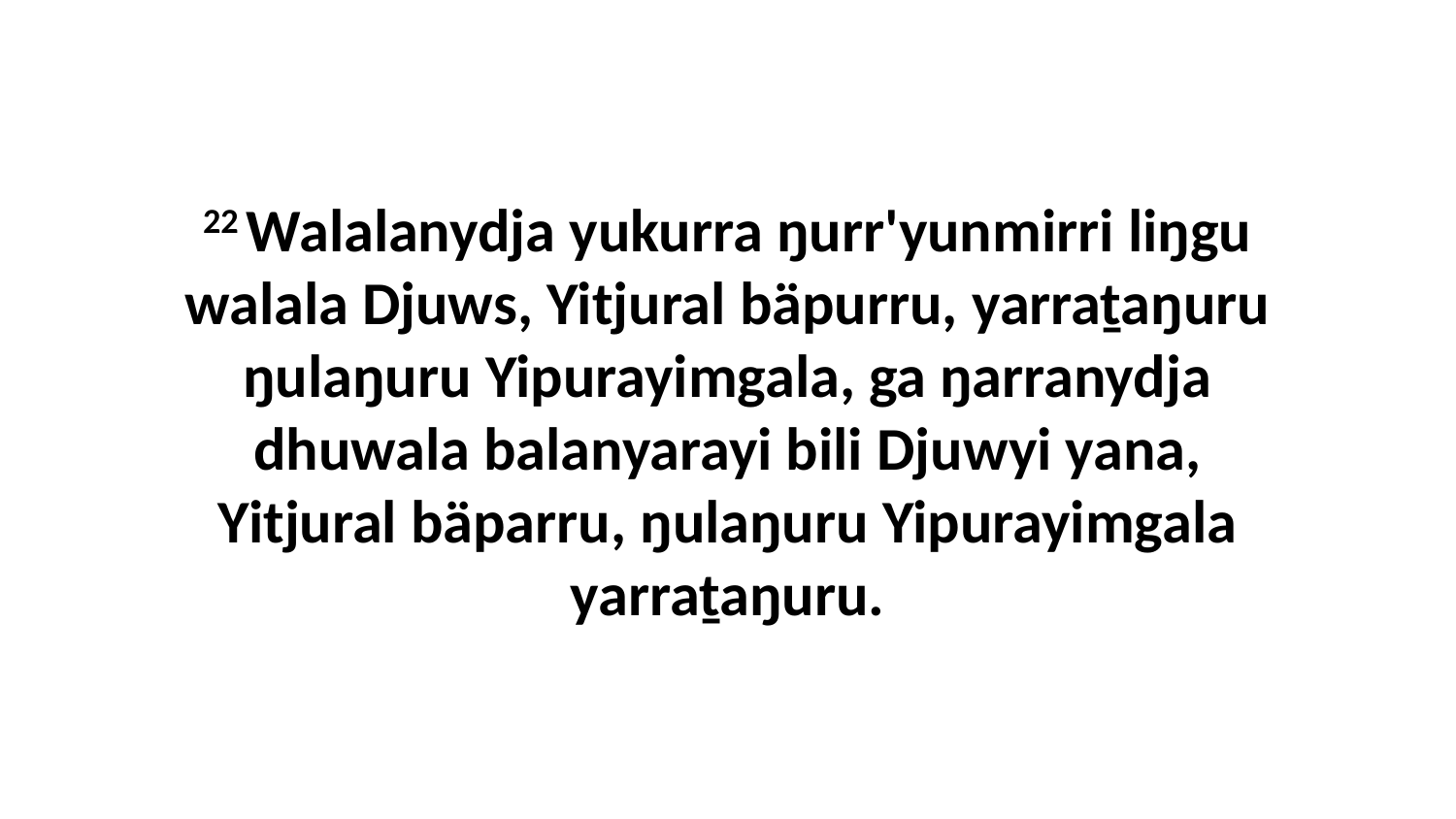

22 Walalanydja yukurra ŋurr'yunmirri liŋgu walala Djuws, Yitjural bäpurru, yarraṯaŋuru ŋulaŋuru Yipurayimgala, ga ŋarranydja dhuwala balanyarayi bili Djuwyi yana, Yitjural bäparru, ŋulaŋuru Yipurayimgala yarraṯaŋuru.